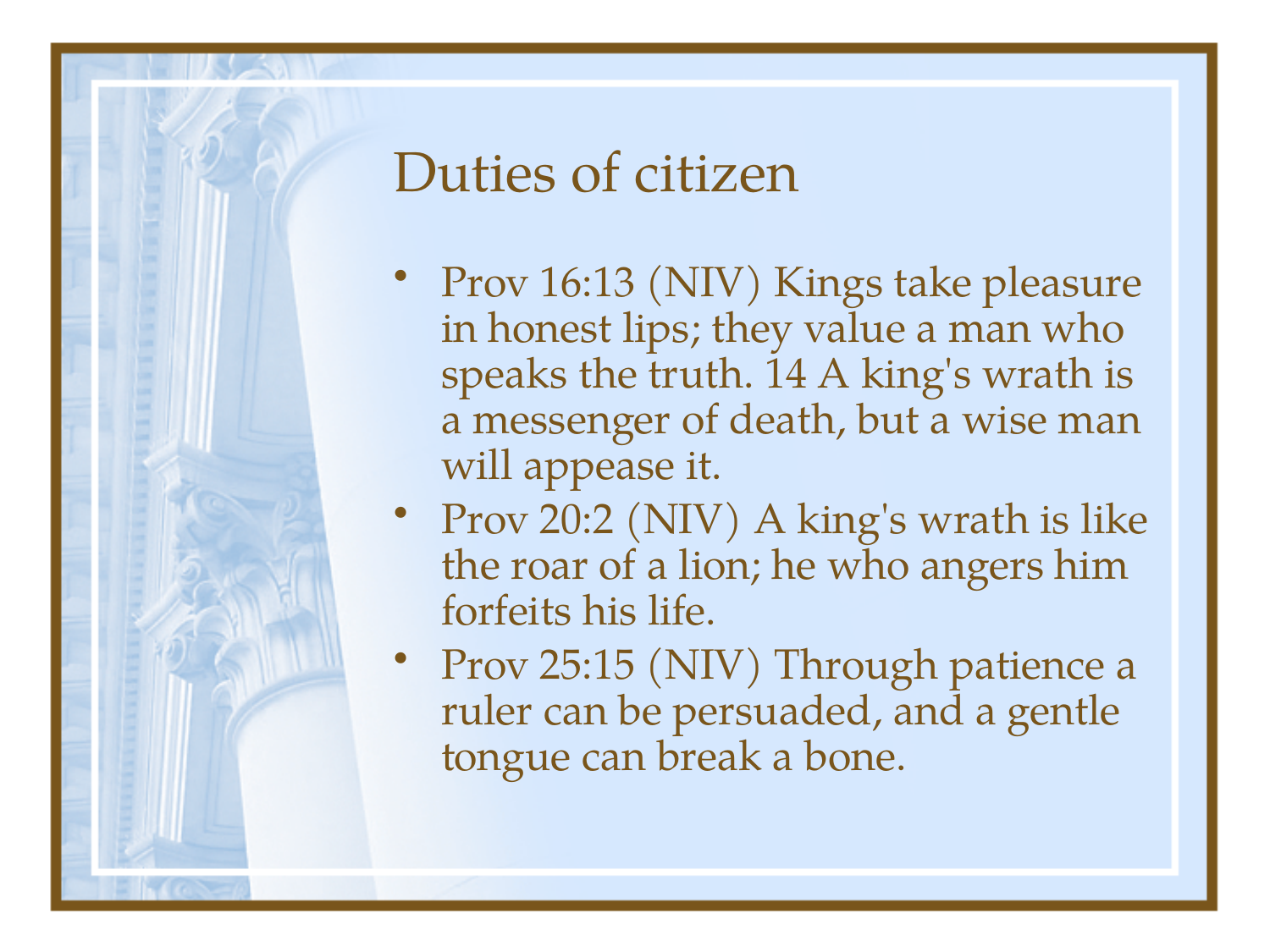

# Duties of citizen
Prov 16:13 (NIV) Kings take pleasure in honest lips; they value a man who speaks the truth. 14 A king's wrath is a messenger of death, but a wise man will appease it.
Prov 20:2 (NIV) A king's wrath is like the roar of a lion; he who angers him forfeits his life.
Prov 25:15 (NIV) Through patience a ruler can be persuaded, and a gentle tongue can break a bone.